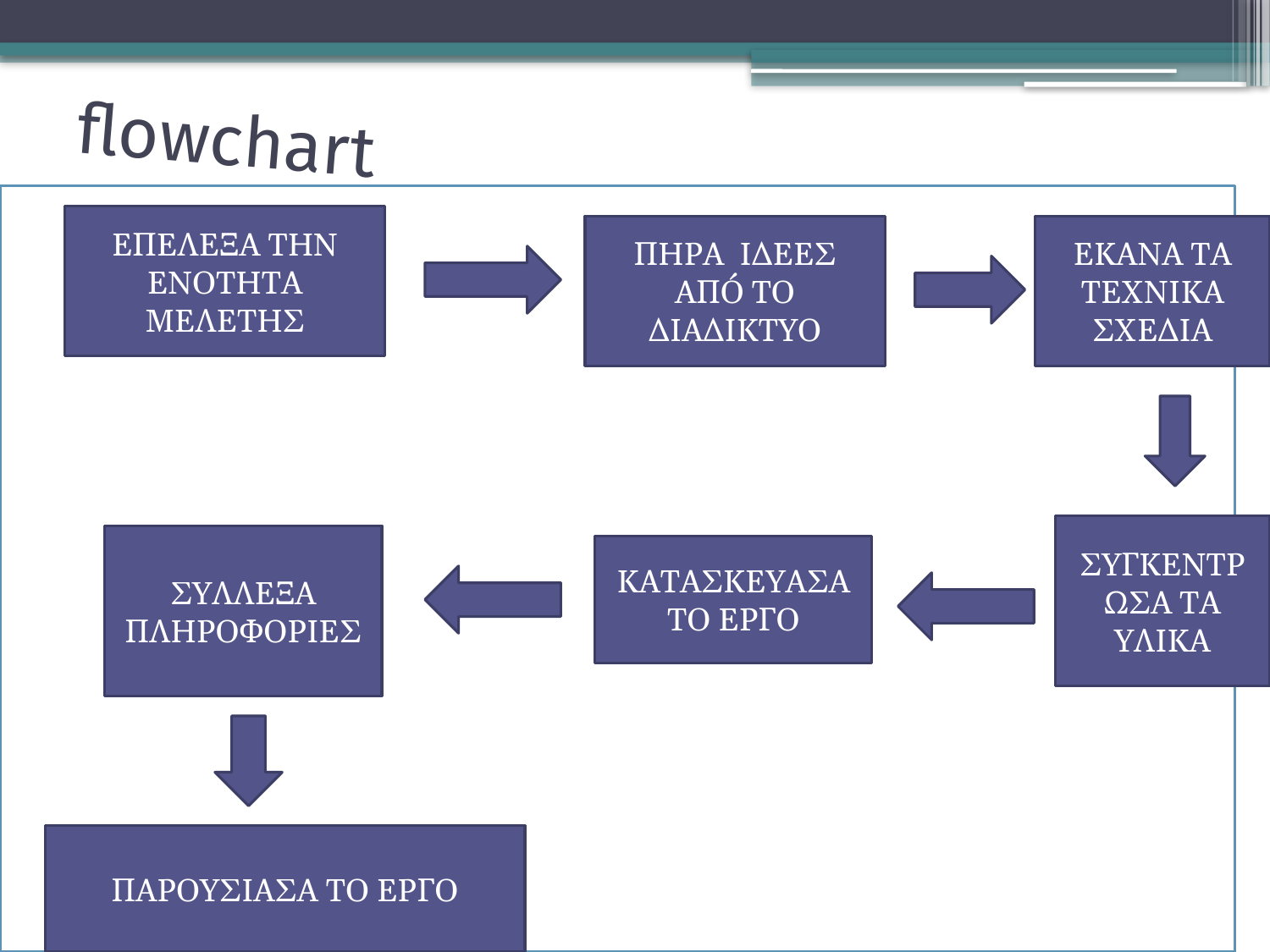

# flowchart

ΕΠΕΛΕΞΑ ΤΗΝ ΕΝΟΤΗΤΑ ΜΕΛΕΤΗΣ
ΠΗΡΑ  ΙΔΕΕΣ ΑΠΌ ΤΟ ΔΙΑΔΙΚΤΥΟ
ΕΚΑΝΑ ΤΑ ΤΕΧΝΙΚΑ ΣΧΕΔΙΑ

ΣΥΓΚΕΝΤΡΩΣΑ ΤΑ ΥΛΙΚΑ
ΣΥΛΛΕΞΑ ΠΛΗΡΟΦΟΡΙΕΣ
ΚΑΤΑΣΚΕΥΑΣΑ ΤΟ ΕΡΓΟ

ΠΑΡΟΥΣΙΑΣΑ ΤΟ ΕΡΓΟ